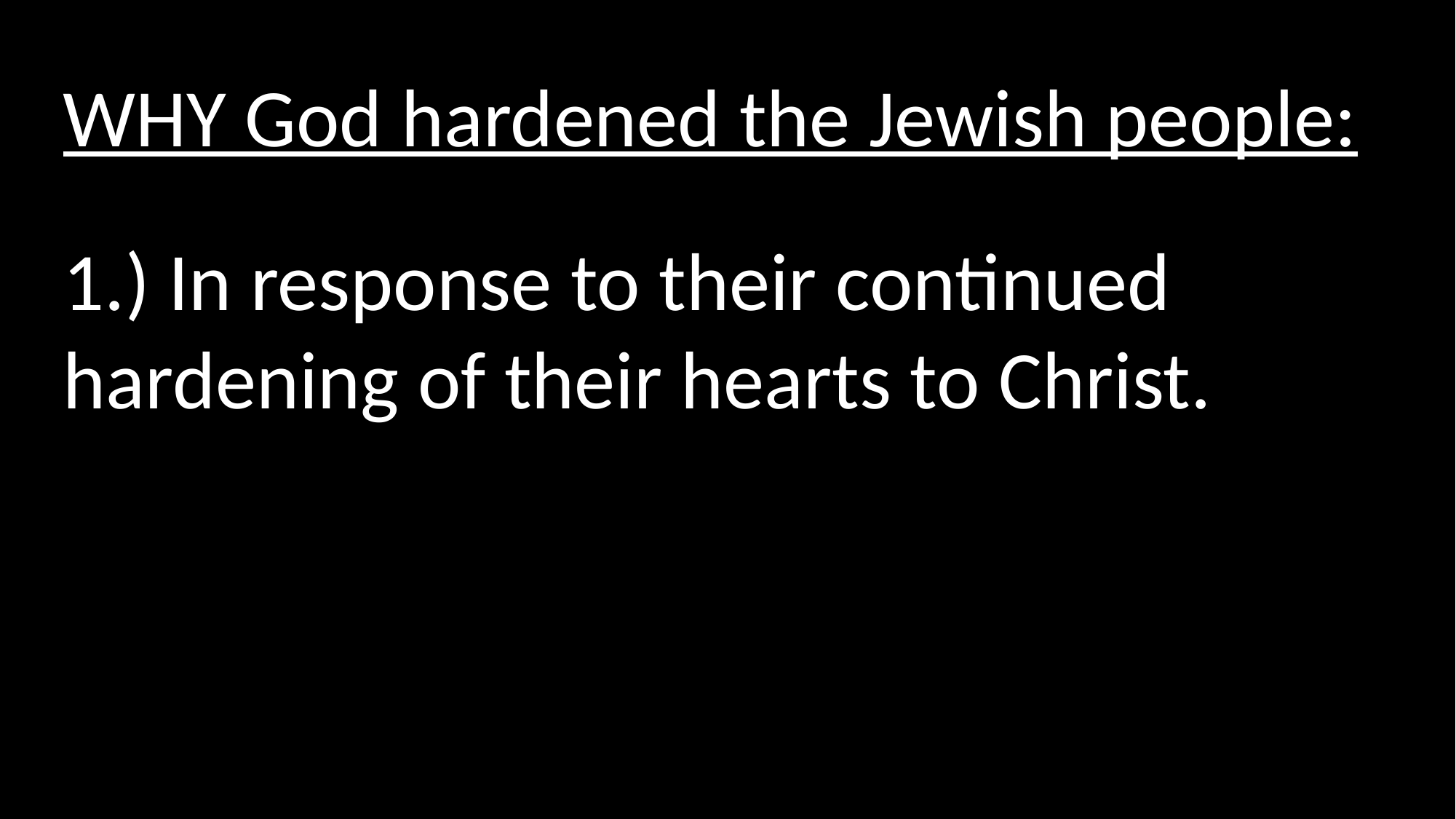

WHY God hardened the Jewish people:
1.) In response to their continued hardening of their hearts to Christ.